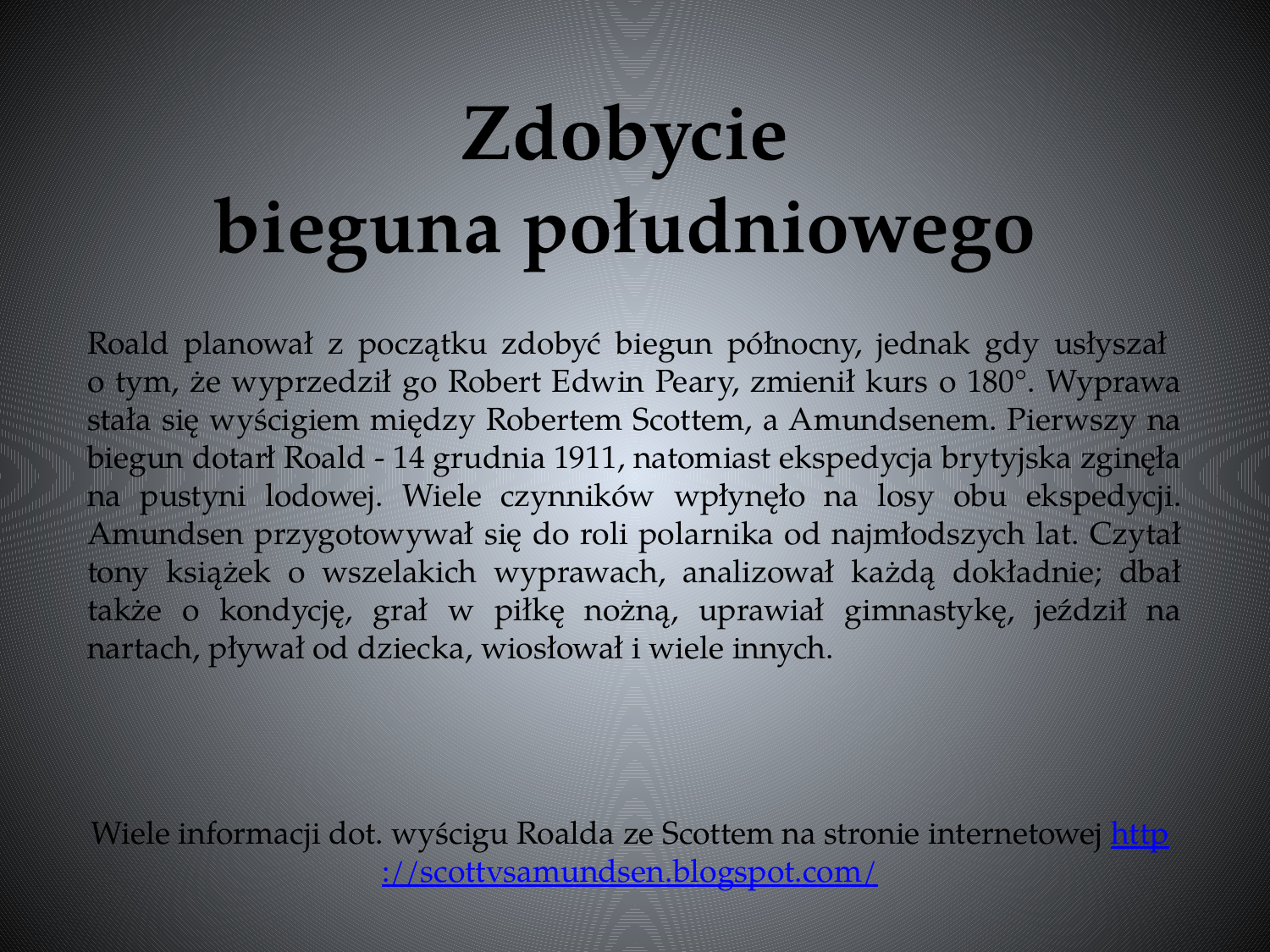

Zdobycie
bieguna południowego
Roald planował z początku zdobyć biegun północny, jednak gdy usłyszał
o tym, że wyprzedził go Robert Edwin Peary, zmienił kurs o 180°. Wyprawa stała się wyścigiem między Robertem Scottem, a Amundsenem. Pierwszy na biegun dotarł Roald - 14 grudnia 1911, natomiast ekspedycja brytyjska zginęła na pustyni lodowej. Wiele czynników wpłynęło na losy obu ekspedycji. Amundsen przygotowywał się do roli polarnika od najmłodszych lat. Czytał tony książek o wszelakich wyprawach, analizował każdą dokładnie; dbał także o kondycję, grał w piłkę nożną, uprawiał gimnastykę, jeździł na nartach, pływał od dziecka, wiosłował i wiele innych.
Wiele informacji dot. wyścigu Roalda ze Scottem na stronie internetowej http://scottvsamundsen.blogspot.com/